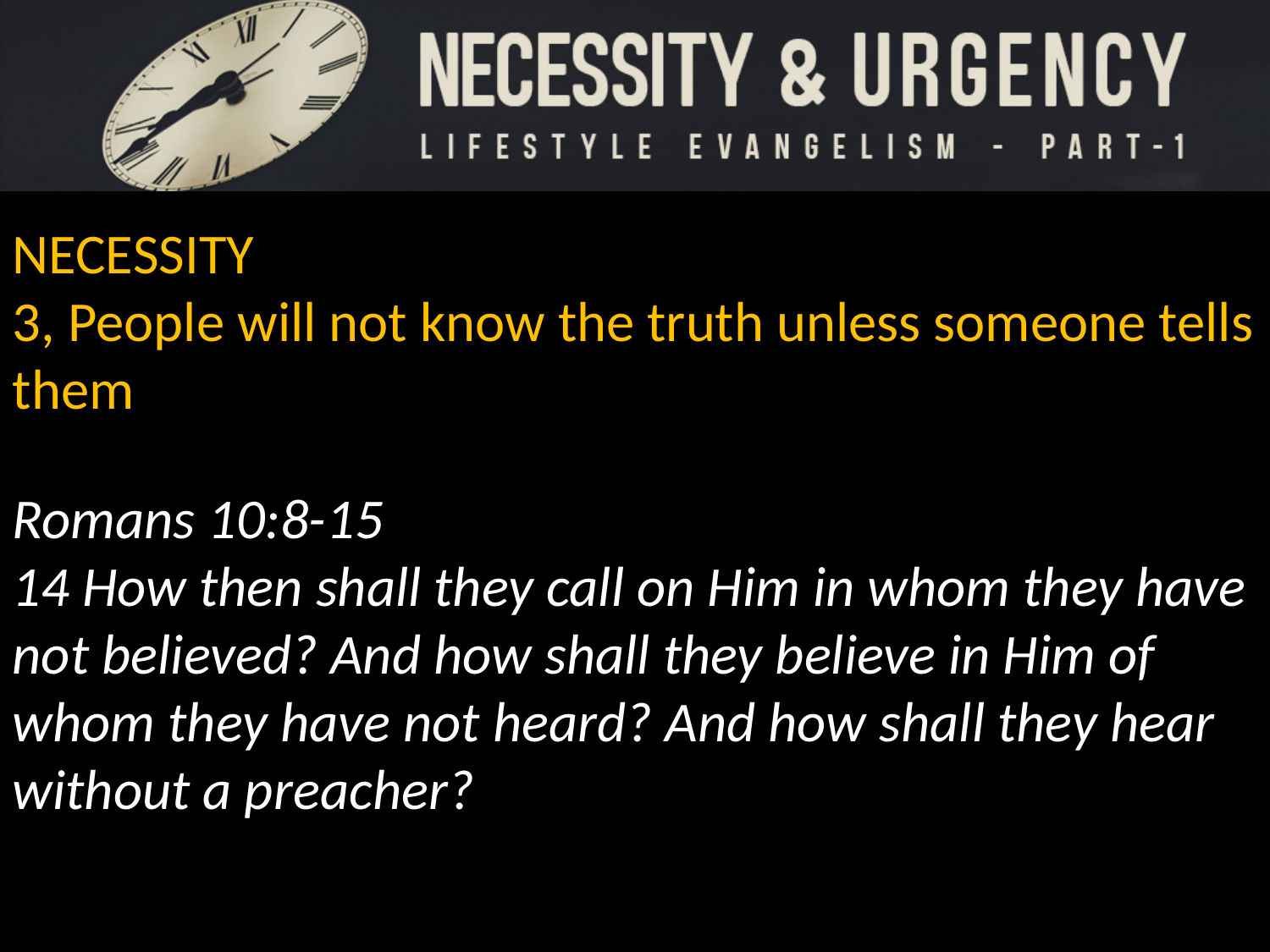

NECESSITY
3, People will not know the truth unless someone tells them
Romans 10:8-15
14 How then shall they call on Him in whom they have not believed? And how shall they believe in Him of whom they have not heard? And how shall they hear without a preacher?